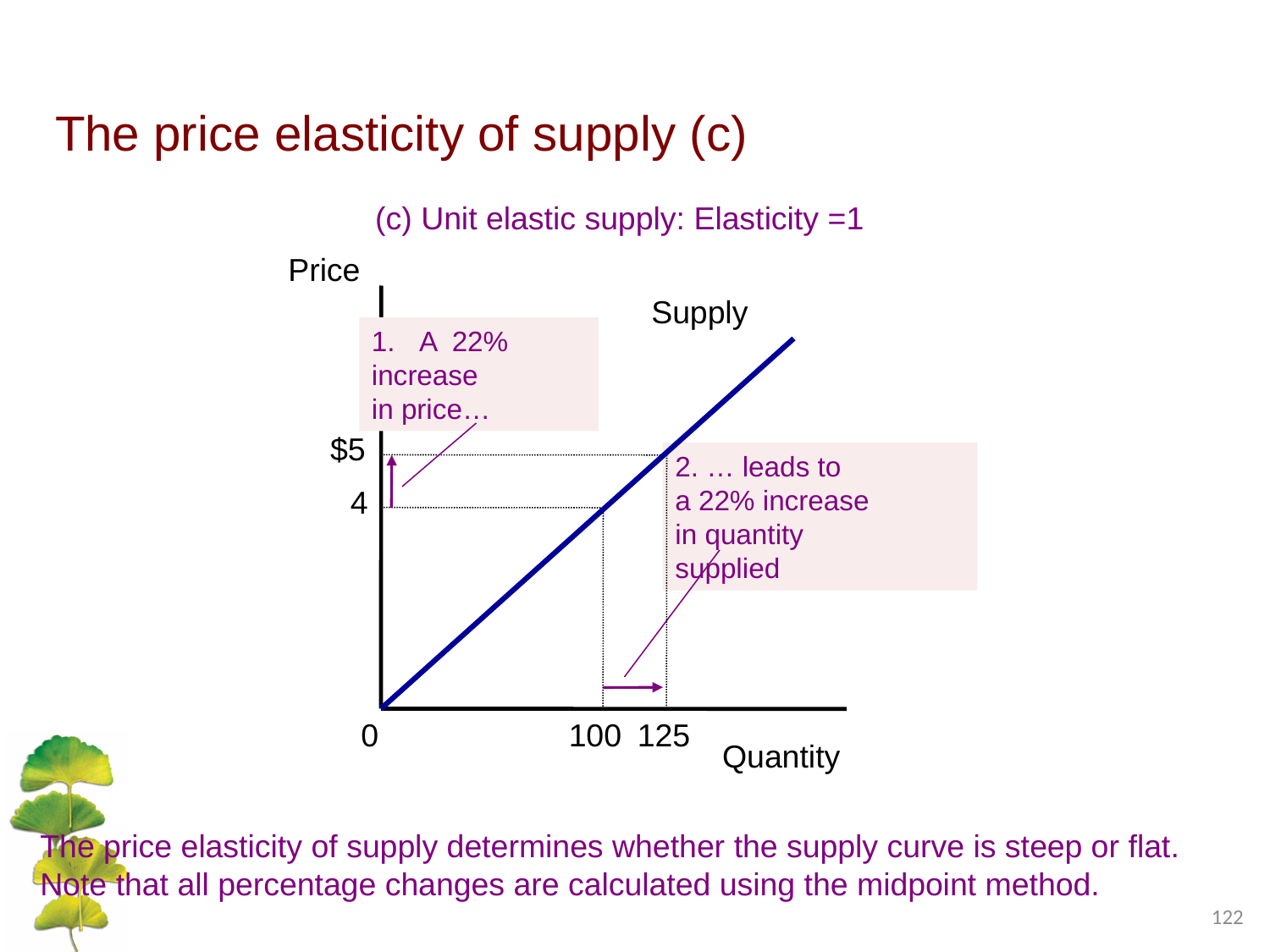

# The price elasticity of supply (c)
(c) Unit elastic supply: Elasticity =1
Price
1. an
Supply
A  22%
increase
in price…
$5
2. … leads to
a 22% increase
in quantity
supplied
125
4
100
0
Quantity
The price elasticity of supply determines whether the supply curve is steep or flat.
Note that all percentage changes are calculated using the midpoint method.
122